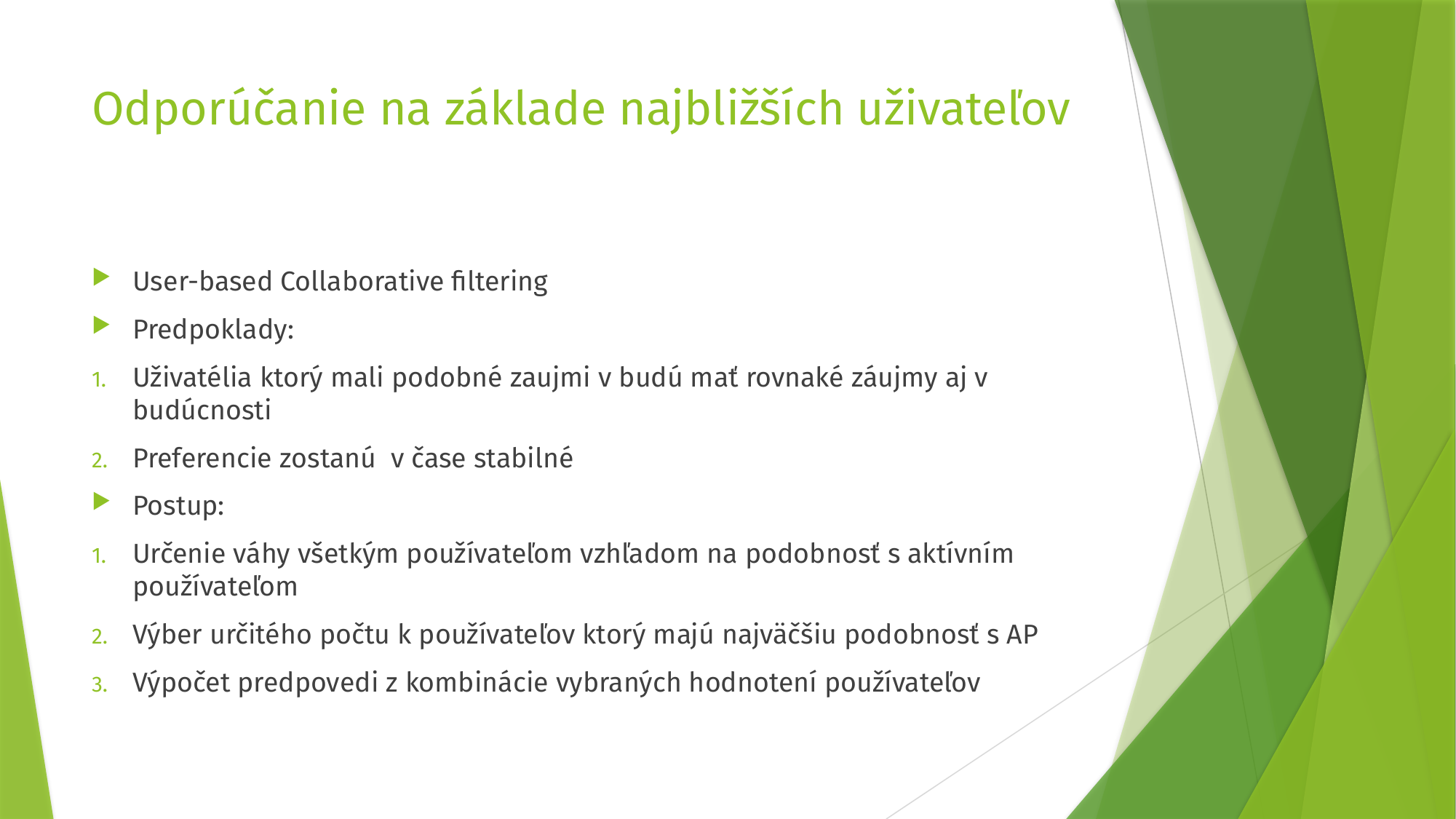

# Odporúčanie na základe najbližších uživateľov
User-based Collaborative filtering
Predpoklady:
Uživatélia ktorý mali podobné zaujmi v budú mať rovnaké záujmy aj v budúcnosti
Preferencie zostanú  v čase stabilné
Postup:
Určenie váhy všetkým používateľom vzhľadom na podobnosť s aktívním používateľom
Výber určitého počtu k používateľov ktorý majú najväčšiu podobnosť s AP
Výpočet predpovedi z kombinácie vybraných hodnotení používateľov